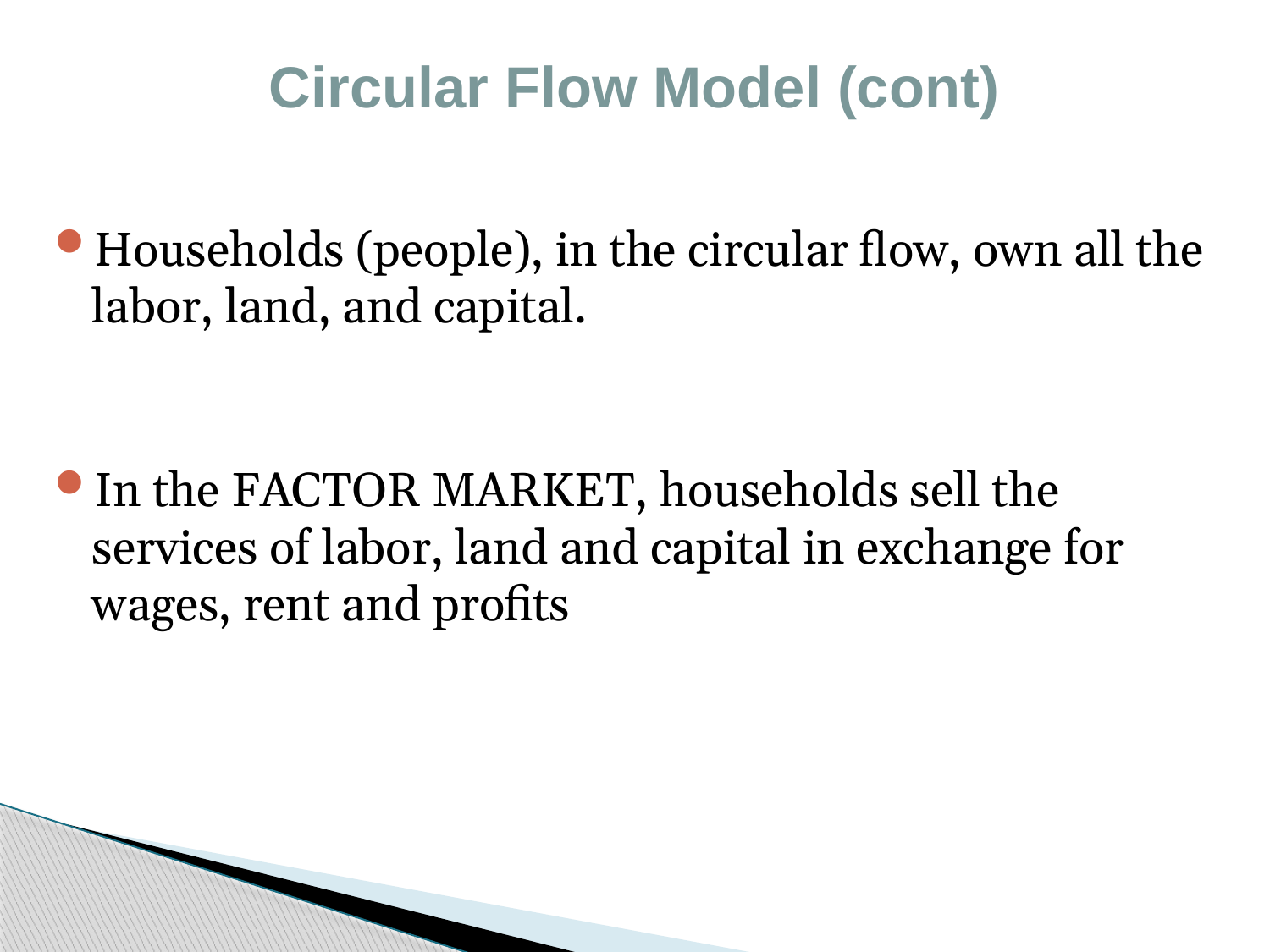

# Circular Flow Model (cont)
Households (people), in the circular flow, own all the labor, land, and capital.

In the FACTOR MARKET, households sell the services of labor, land and capital in exchange for wages, rent and profits